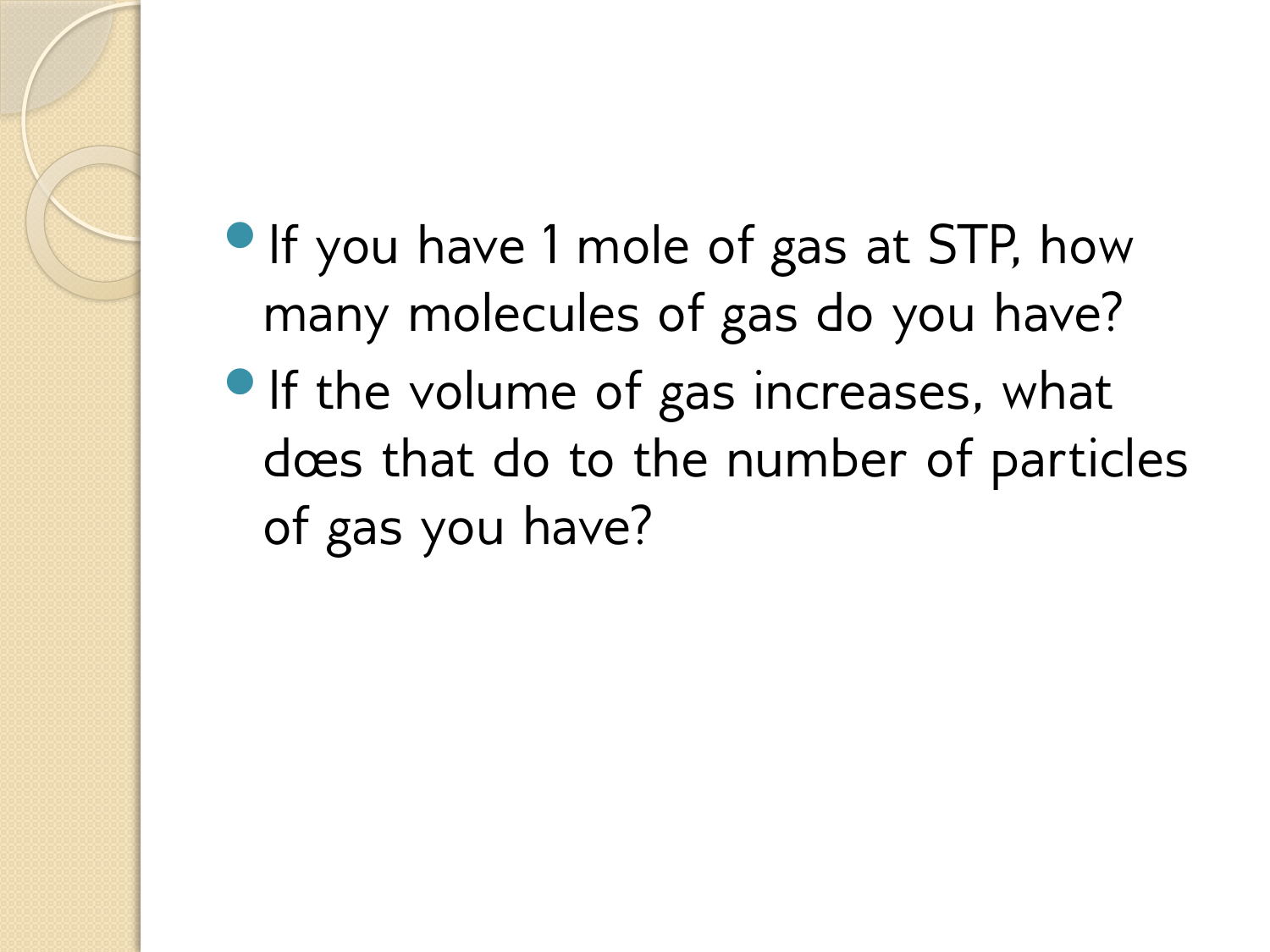

#
If you have 1 mole of gas at STP, how many molecules of gas do you have?
If the volume of gas increases, what does that do to the number of particles of gas you have?